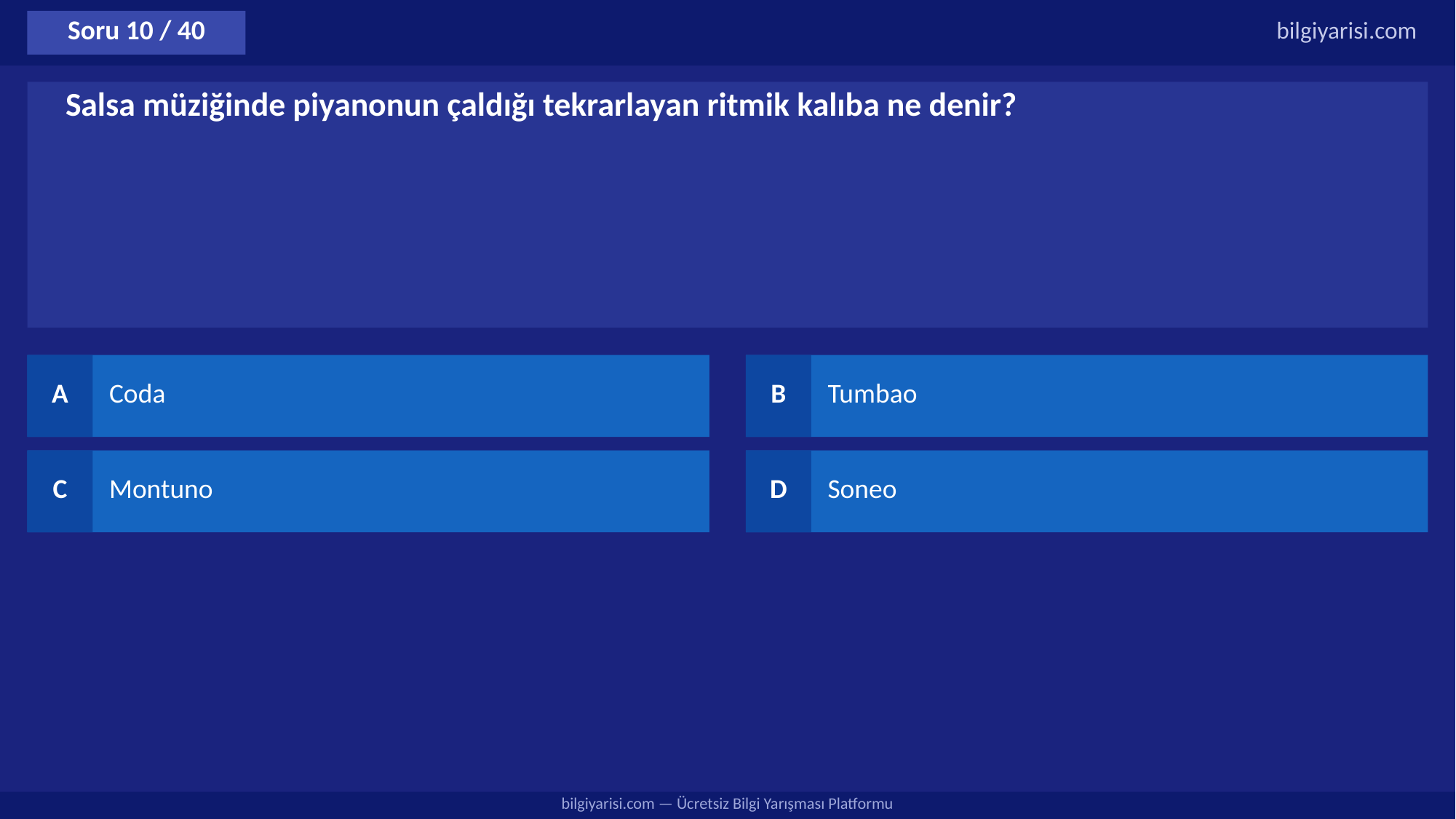

Soru 10 / 40
bilgiyarisi.com

Salsa müziğinde piyanonun çaldığı tekrarlayan ritmik kalıba ne denir?

A
Coda

B
Tumbao

C
Montuno

D
Soneo
bilgiyarisi.com — Ücretsiz Bilgi Yarışması Platformu